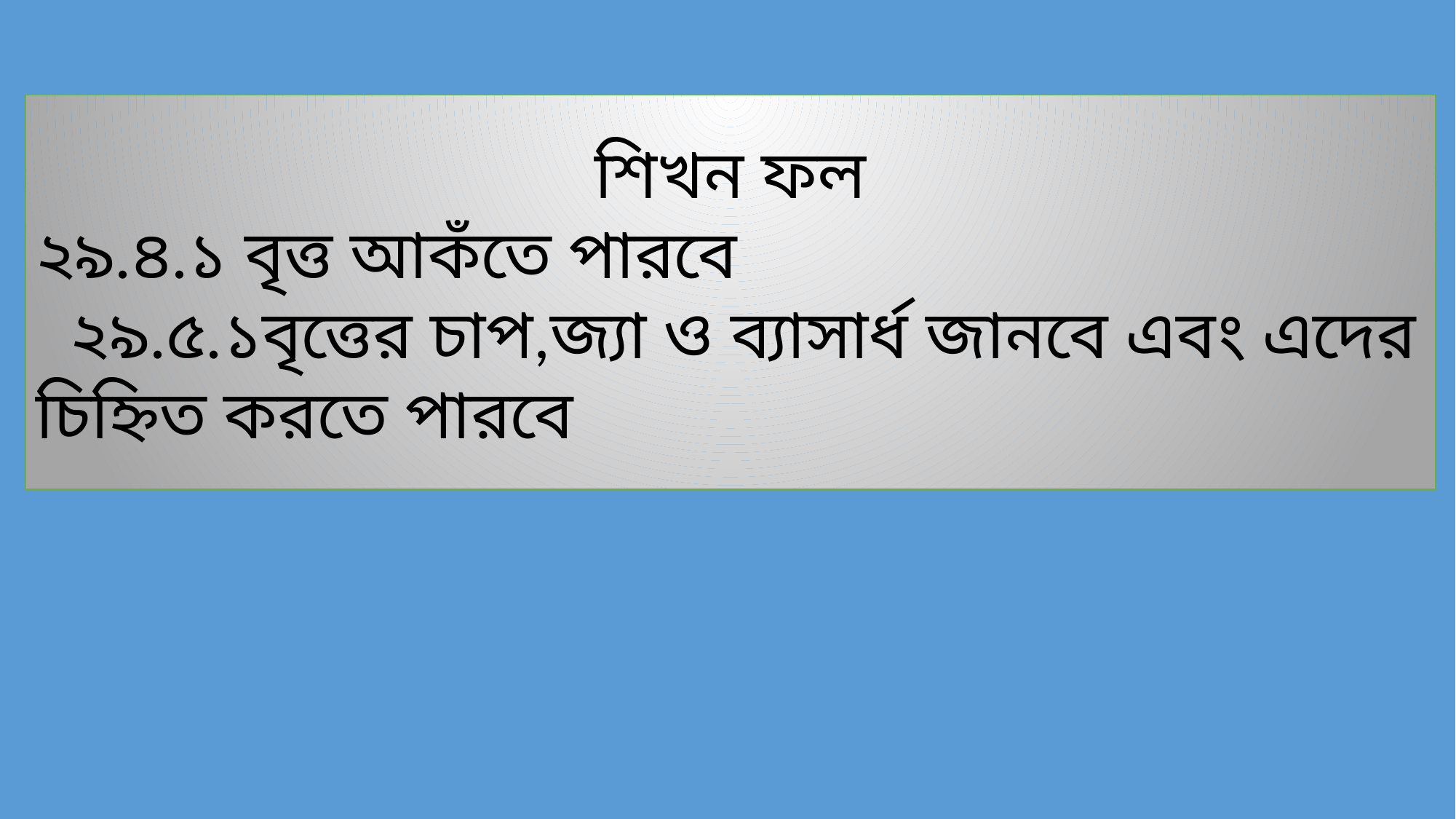

শিখন ফল
২৯.৪.১ বৃত্ত আকঁতে পারবে
  ২৯.৫.১বৃত্তের চাপ,জ্যা ও ব্যাসার্ধ জানবে এবং এদের চিহ্নিত করতে পারবে